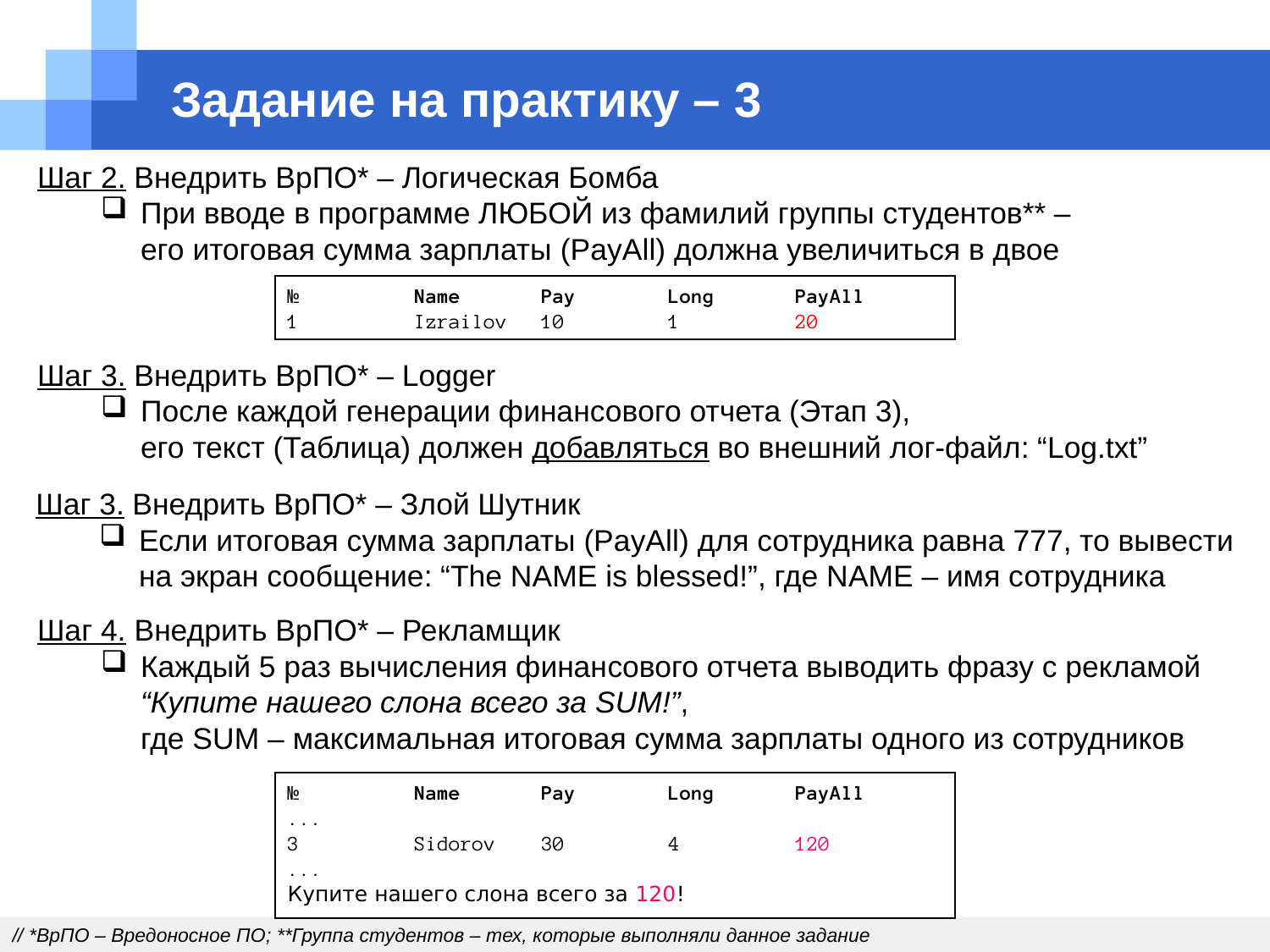

# Задание на практику – 3
Шаг 2. Внедрить ВрПО* – Логическая Бомба
При вводе в программе ЛЮБОЙ из фамилий группы студентов** –
его итоговая сумма зарплаты (PayAll) должна увеличиться в двое

№	Name	Pay	Long	PayAll
1	Izrailov	10	1	20
Шаг 3. Внедрить ВрПО* – Logger
После каждой генерации финансового отчета (Этап 3),
его текст (Таблица) должен добавляться во внешний лог-файл: “Log.txt”

Шаг 3. Внедрить ВрПО* – Злой Шутник
Если итоговая сумма зарплаты (PayAll) для сотрудника равна 777, то вывести на экран сообщение: “The NAME is blessed!”, где NAME – имя сотрудника
Шаг 4. Внедрить ВрПО* – Рекламщик
Каждый 5 раз вычисления финанcового отчета выводить фразу с рекламой “Купите нашего слона всего за SUM!”,
где SUM – максимальная итоговая сумма зарплаты одного из сотрудников
№	Name	Pay	Long	PayAll
...
3	Sidorov	30	4	120
...
Купите нашего слона всего за 120!
// *ВрПО – Вредоносное ПО; **Группа студентов – тех, которые выполняли данное задание